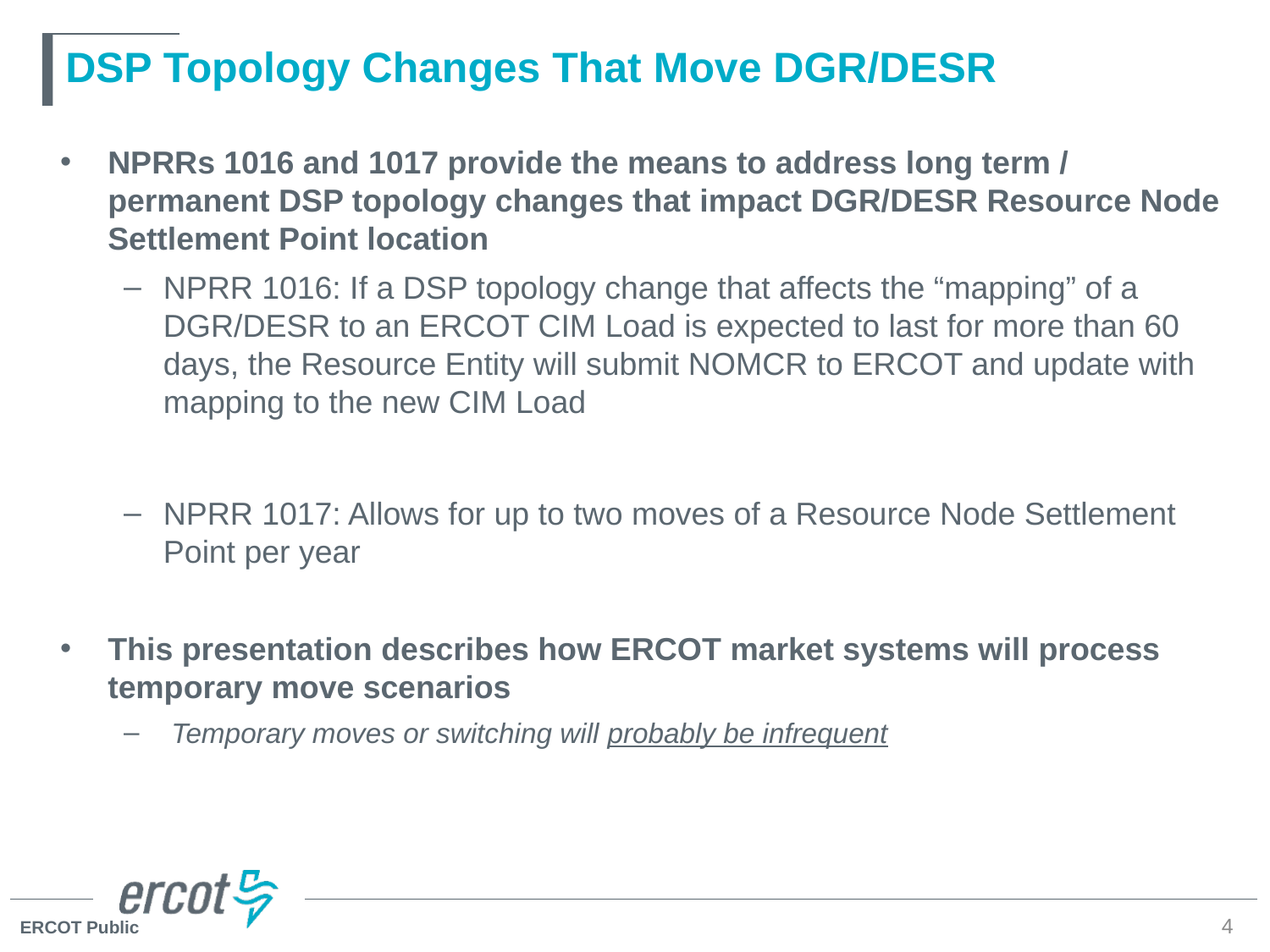

# DSP Topology Changes That Move DGR/DESR
NPRRs 1016 and 1017 provide the means to address long term / permanent DSP topology changes that impact DGR/DESR Resource Node Settlement Point location
NPRR 1016: If a DSP topology change that affects the “mapping” of a DGR/DESR to an ERCOT CIM Load is expected to last for more than 60 days, the Resource Entity will submit NOMCR to ERCOT and update with mapping to the new CIM Load

NPRR 1017: Allows for up to two moves of a Resource Node Settlement Point per year

This presentation describes how ERCOT market systems will process temporary move scenarios
 Temporary moves or switching will probably be infrequent

4